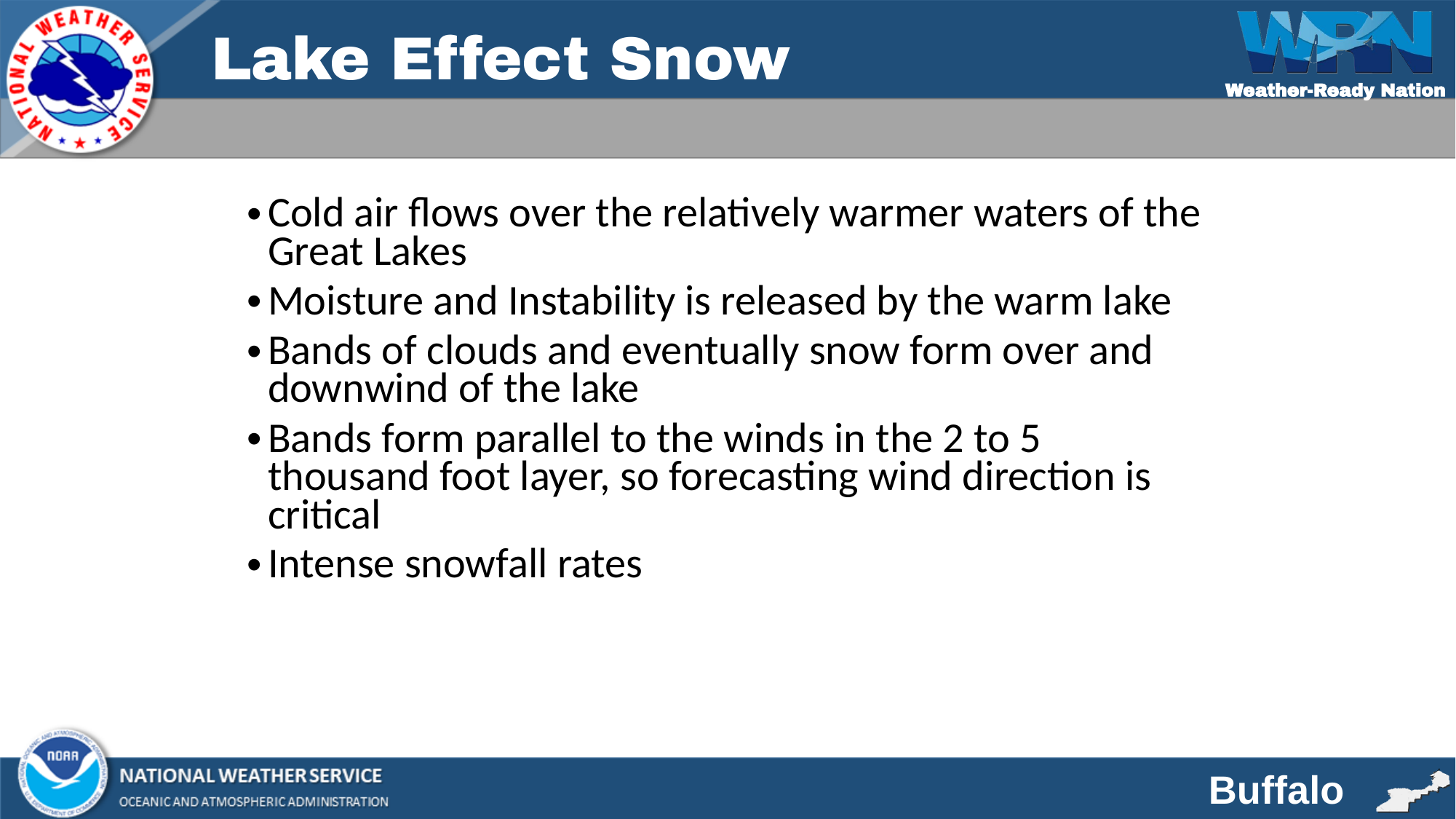

# Lake Effect Snow
Cold air flows over the relatively warmer waters of the Great Lakes
Moisture and Instability is released by the warm lake
Bands of clouds and eventually snow form over and downwind of the lake
Bands form parallel to the winds in the 2 to 5 thousand foot layer, so forecasting wind direction is critical
Intense snowfall rates